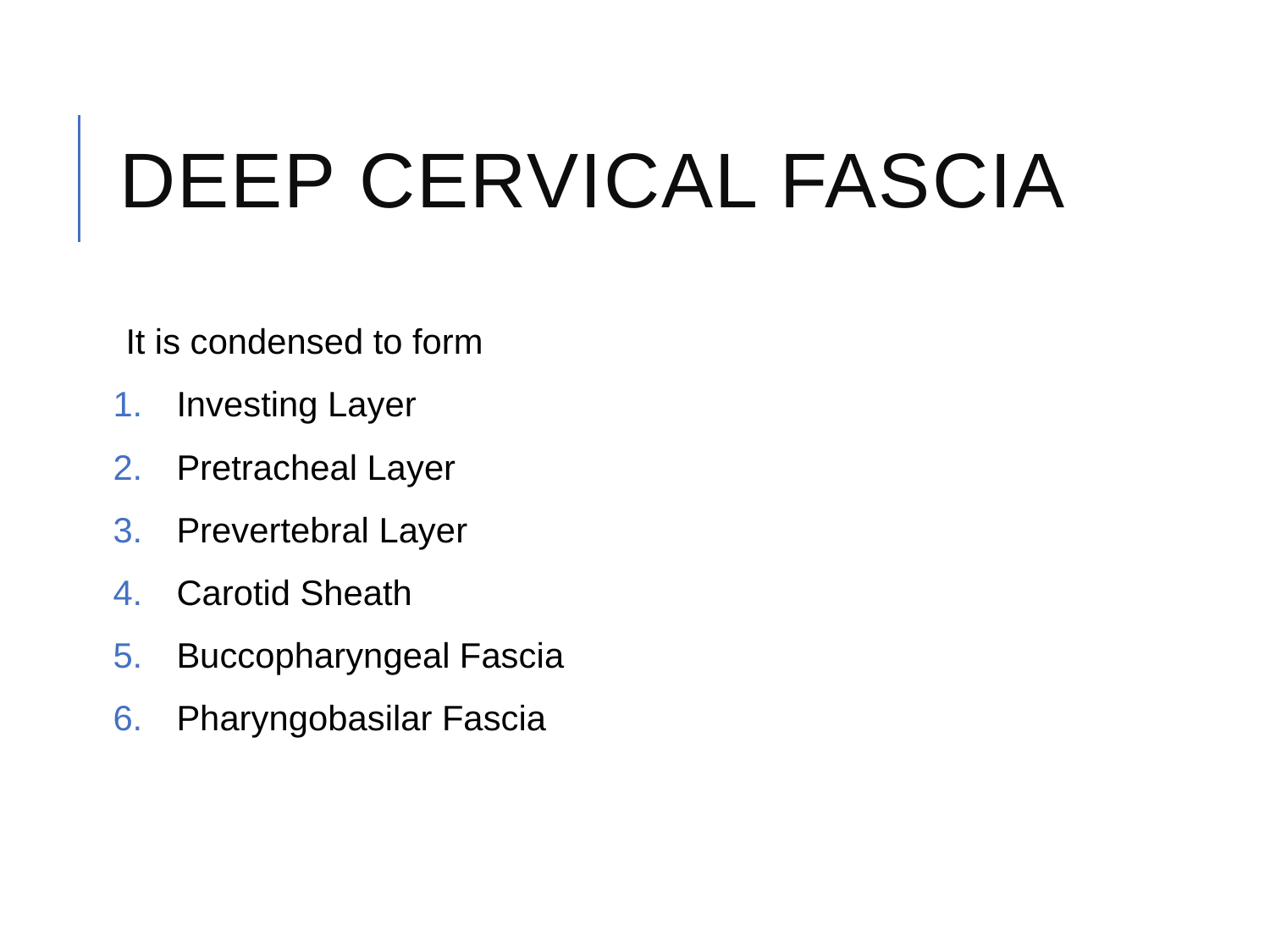

# DEEP CERVICAL FASCIA
It is condensed to form
Investing Layer
Pretracheal Layer
Prevertebral Layer
Carotid Sheath
Buccopharyngeal Fascia
Pharyngobasilar Fascia